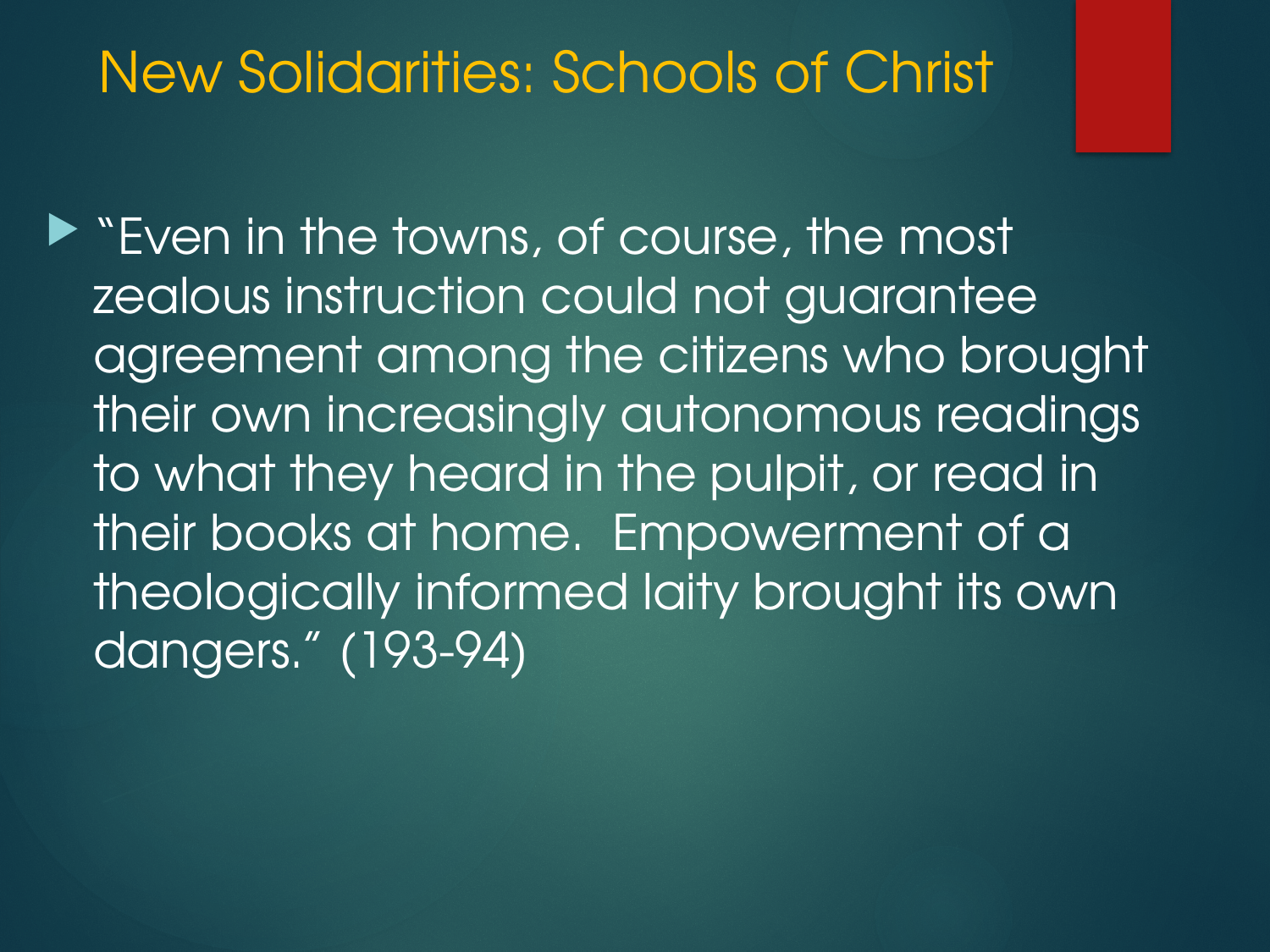

# New Solidarities: Schools of Christ
“Even in the towns, of course, the most zealous instruction could not guarantee agreement among the citizens who brought their own increasingly autonomous readings to what they heard in the pulpit, or read in their books at home.  Empowerment of a theologically informed laity brought its own dangers.” (193-94)